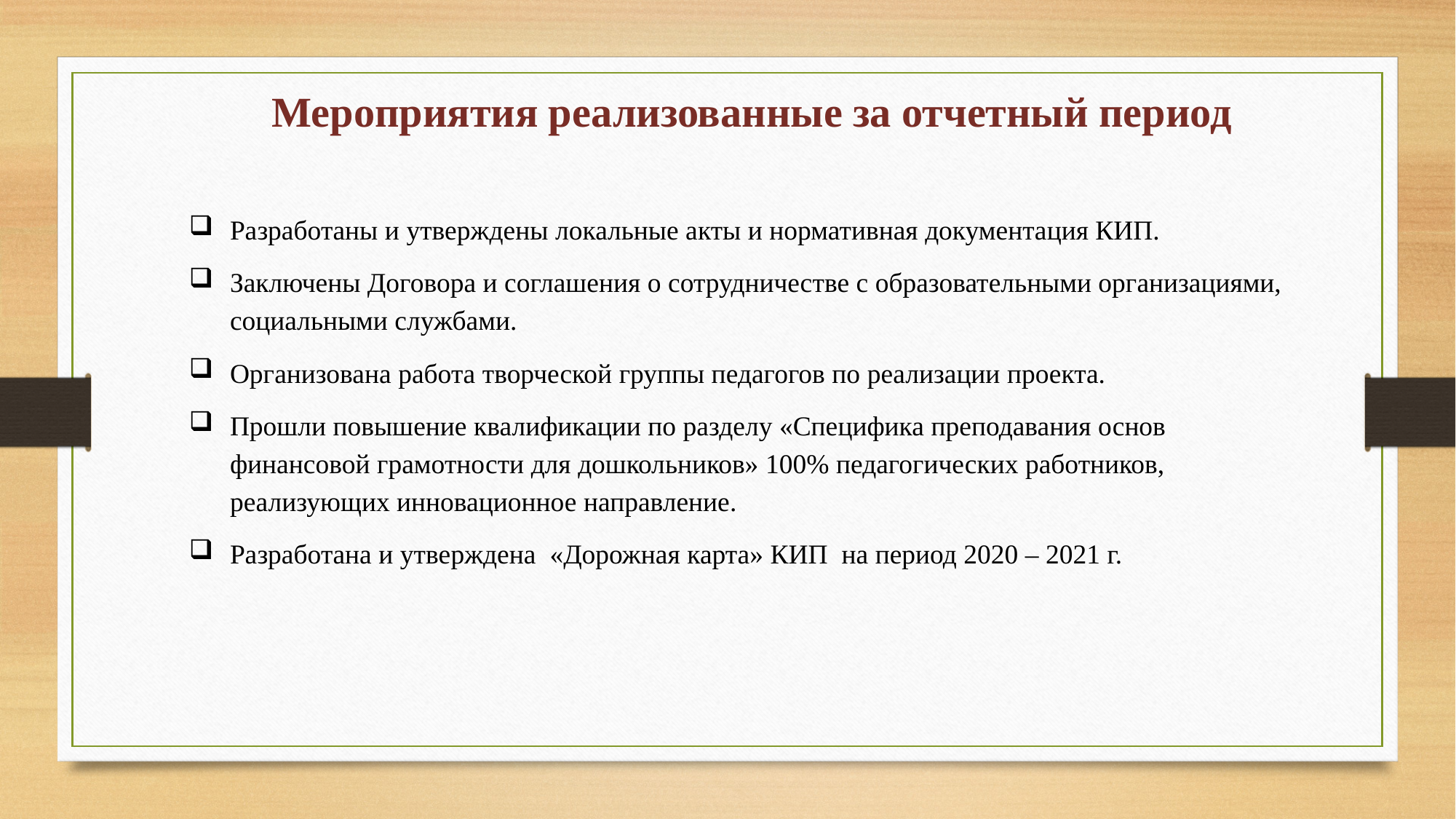

Мероприятия реализованные за отчетный период
Разработаны и утверждены локальные акты и нормативная документация КИП.
Заключены Договора и соглашения о сотрудничестве с образовательными организациями, социальными службами.
Организована работа творческой группы педагогов по реализации проекта.
Прошли повышение квалификации по разделу «Специфика преподавания основ финансовой грамотности для дошкольников» 100% педагогических работников, реализующих инновационное направление.
Разработана и утверждена  «Дорожная карта» КИП  на период 2020 – 2021 г.